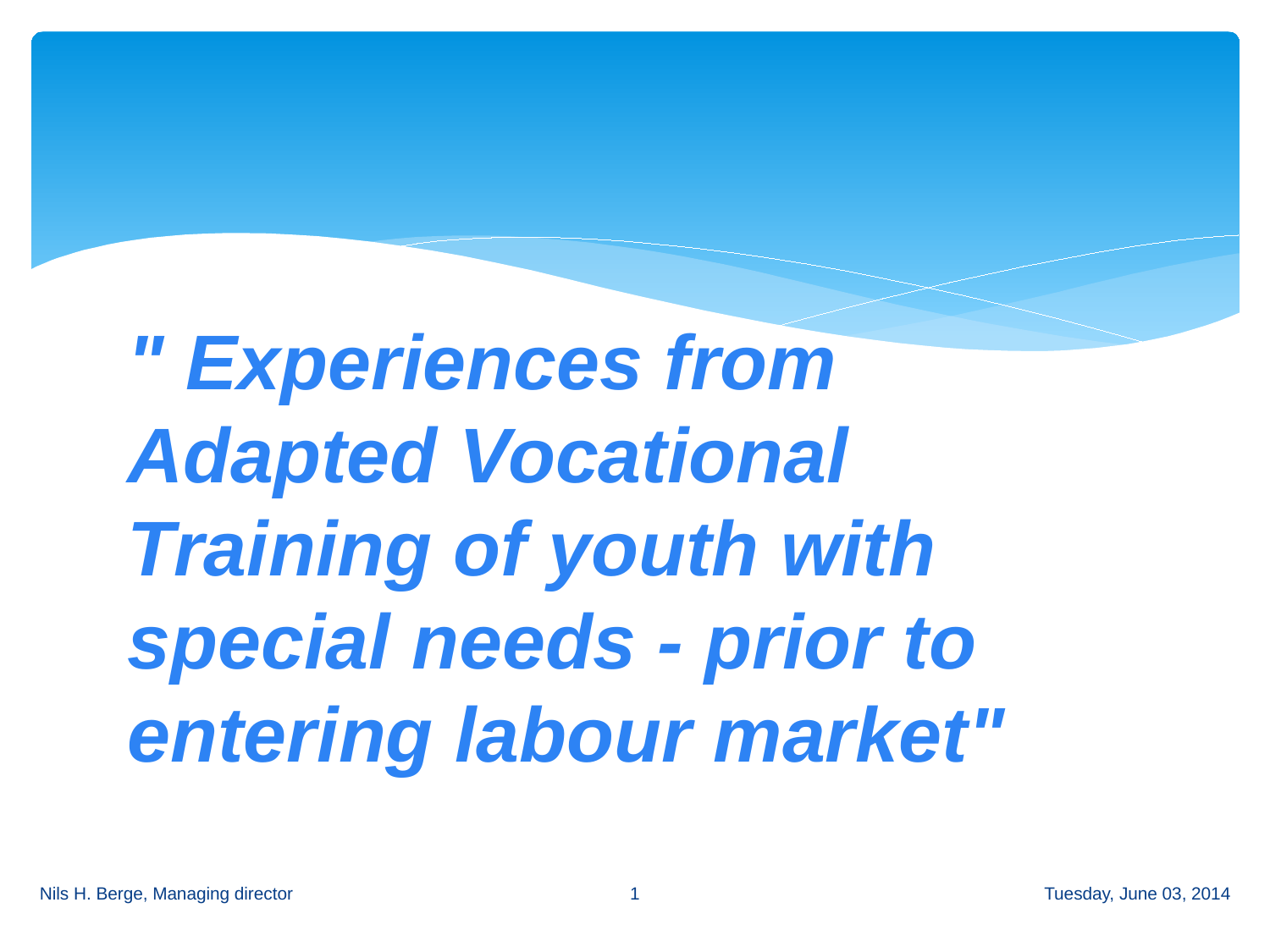

#
" Experiences from Adapted Vocational Training of youth with special needs - prior to entering labour market"

1
Nils H. Berge, Managing director
Tuesday, June 03, 2014